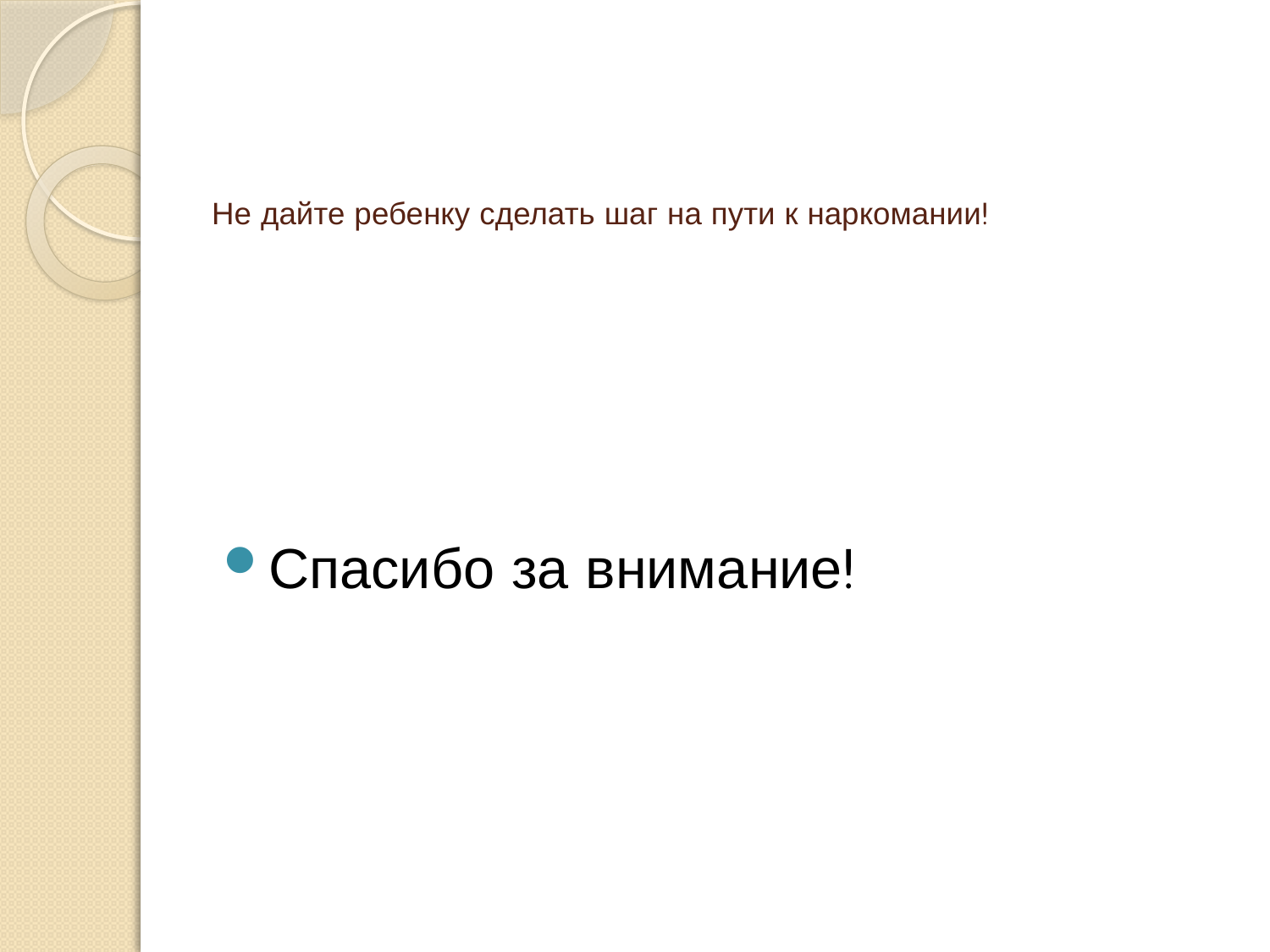

# Не дайте ребенку сделать шаг на пути к наркомании!
Спасибо за внимание!